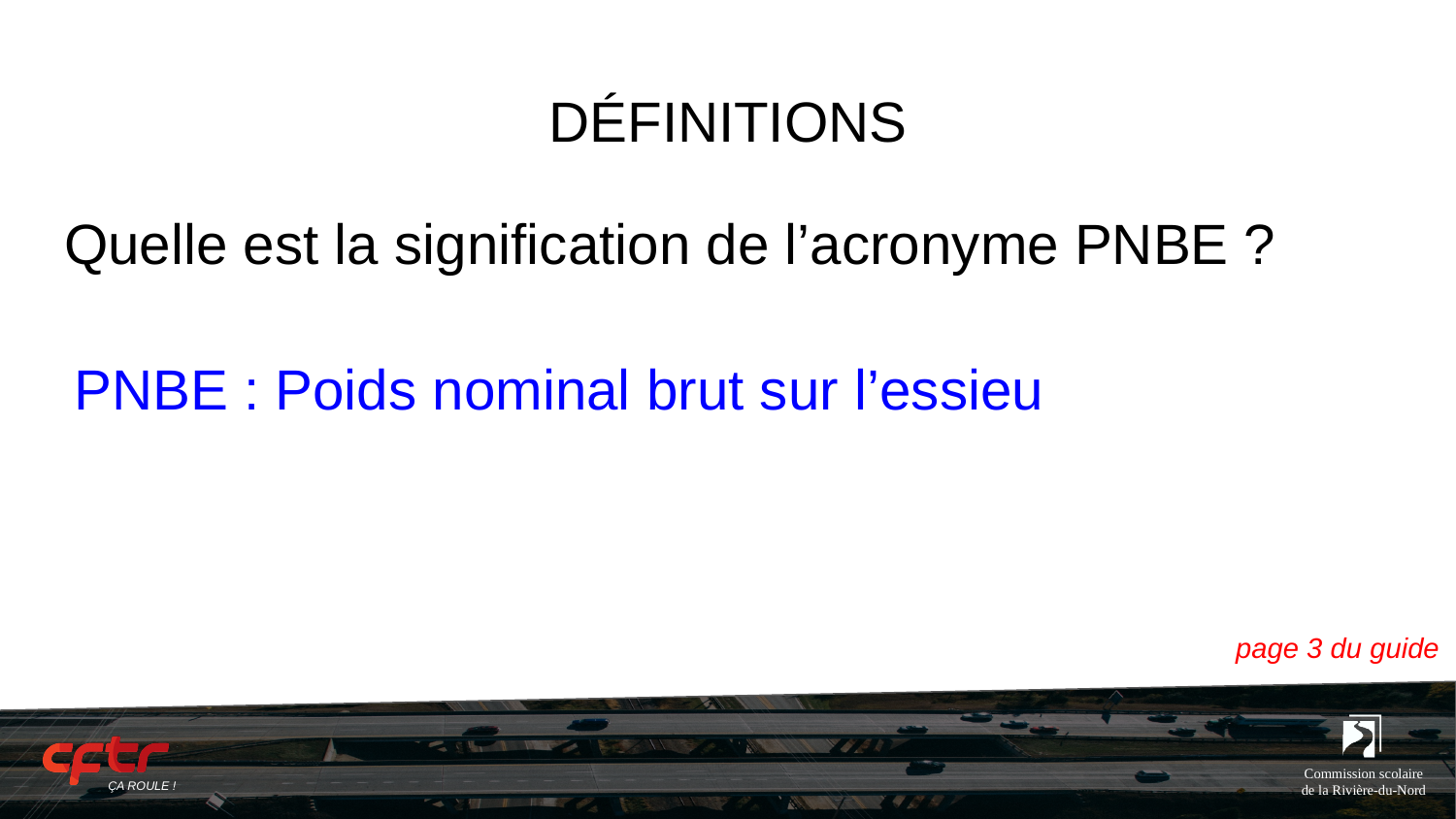

# DÉFINITIONS
Quelle est la signification de l’acronyme PNBE ?

 PNBE : Poids nominal brut sur l’essieu
page 3 du guide